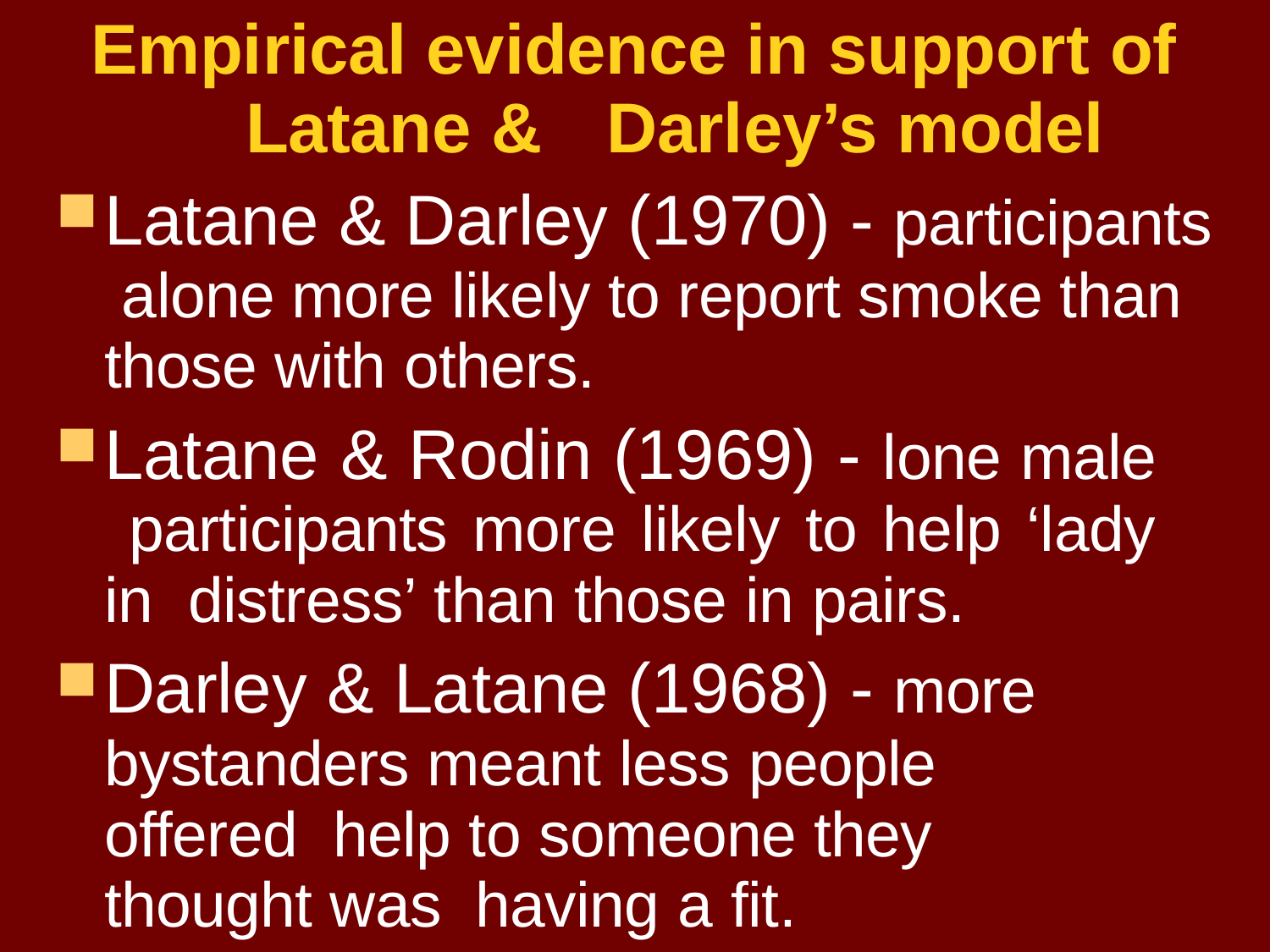

# Empirical evidence in support of  Latane &	Darley’s model
Latane & Darley (1970) - participants  alone more likely to report smoke than  those with others.
Latane & Rodin (1969) - lone male  participants more likely to help ‘lady in  distress’ than those in pairs.
Darley & Latane (1968) - more  bystanders meant less people offered  help to someone they thought was  having a fit.